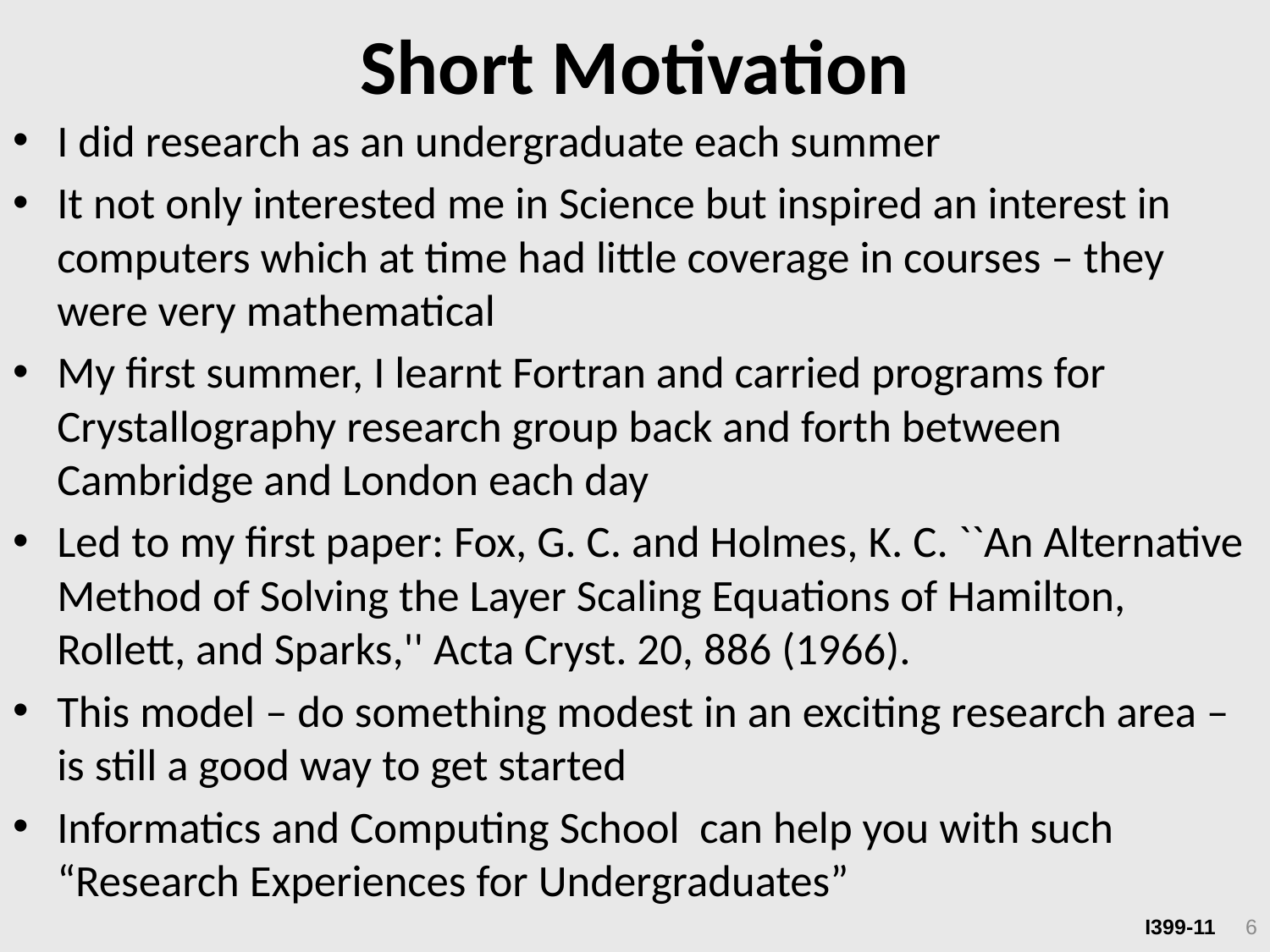

# Short Motivation
I did research as an undergraduate each summer
It not only interested me in Science but inspired an interest in computers which at time had little coverage in courses – they were very mathematical
My first summer, I learnt Fortran and carried programs for Crystallography research group back and forth between Cambridge and London each day
Led to my first paper: Fox, G. C. and Holmes, K. C. ``An Alternative Method of Solving the Layer Scaling Equations of Hamilton, Rollett, and Sparks,'' Acta Cryst. 20, 886 (1966).
This model – do something modest in an exciting research area – is still a good way to get started
Informatics and Computing School  can help you with such “Research Experiences for Undergraduates”